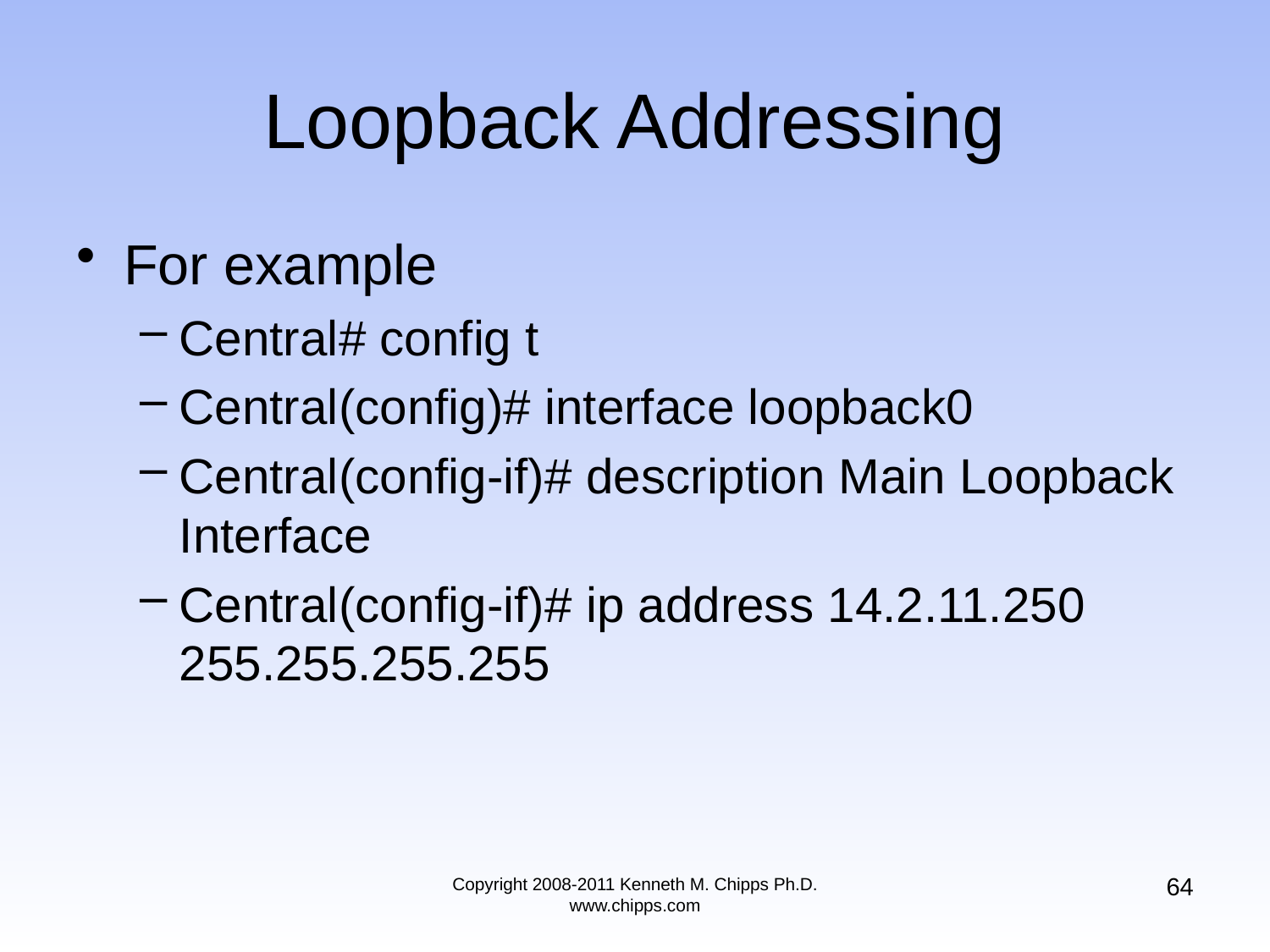

# Loopback Addressing
For example
Central# config t
Central(config)# interface loopback0
Central(config-if)# description Main Loopback Interface
Central(config-if)# ip address 14.2.11.250 255.255.255.255
64
Copyright 2008-2011 Kenneth M. Chipps Ph.D. www.chipps.com